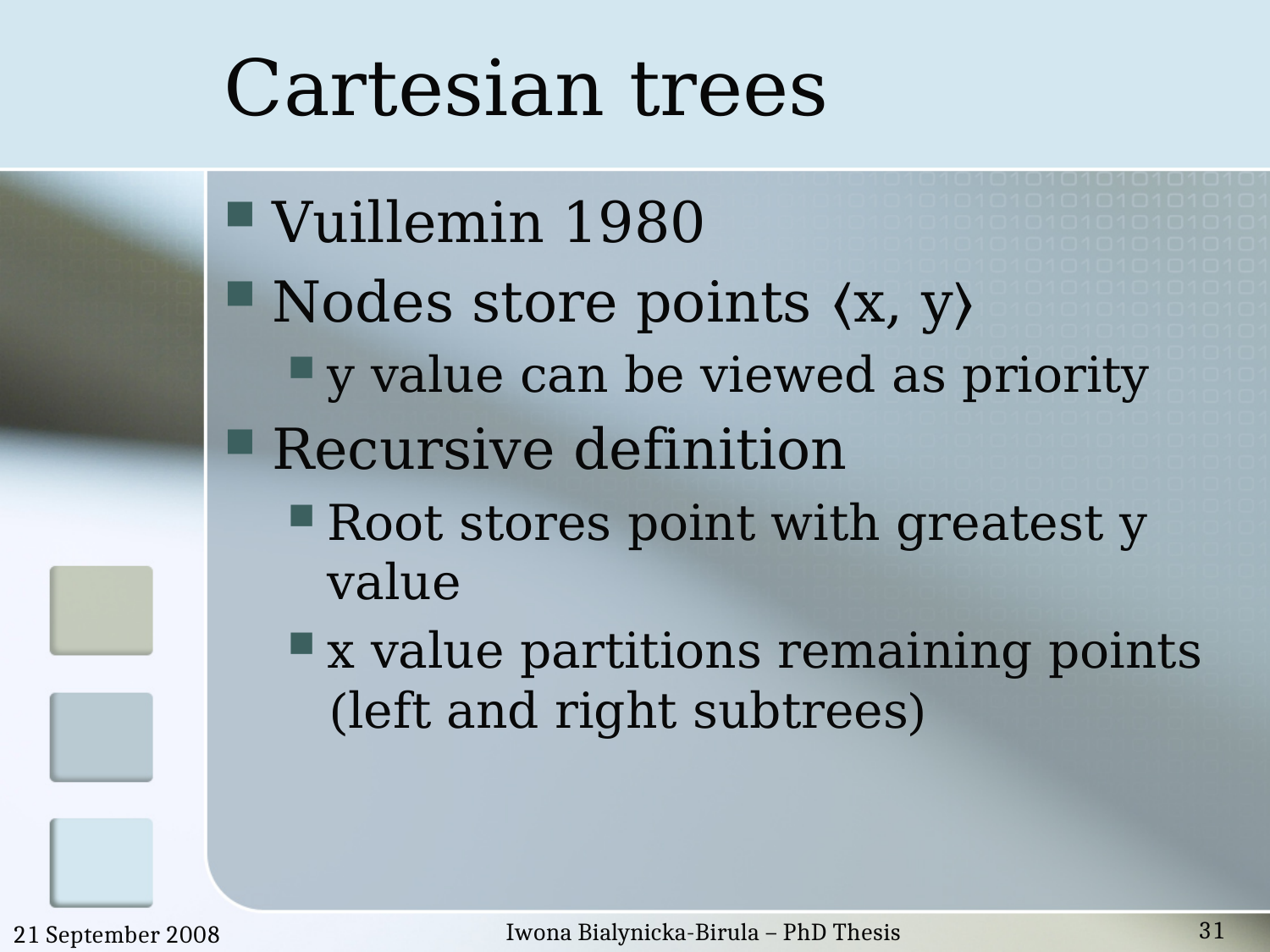

# Cartesian trees
Vuillemin 1980
Nodes store points 〈x, y〉
y value can be viewed as priority
Recursive definition
Root stores point with greatest y value
x value partitions remaining points
(left and right subtrees)
31
Iwona Bialynicka-Birula – PhD Thesis
21 September 2008